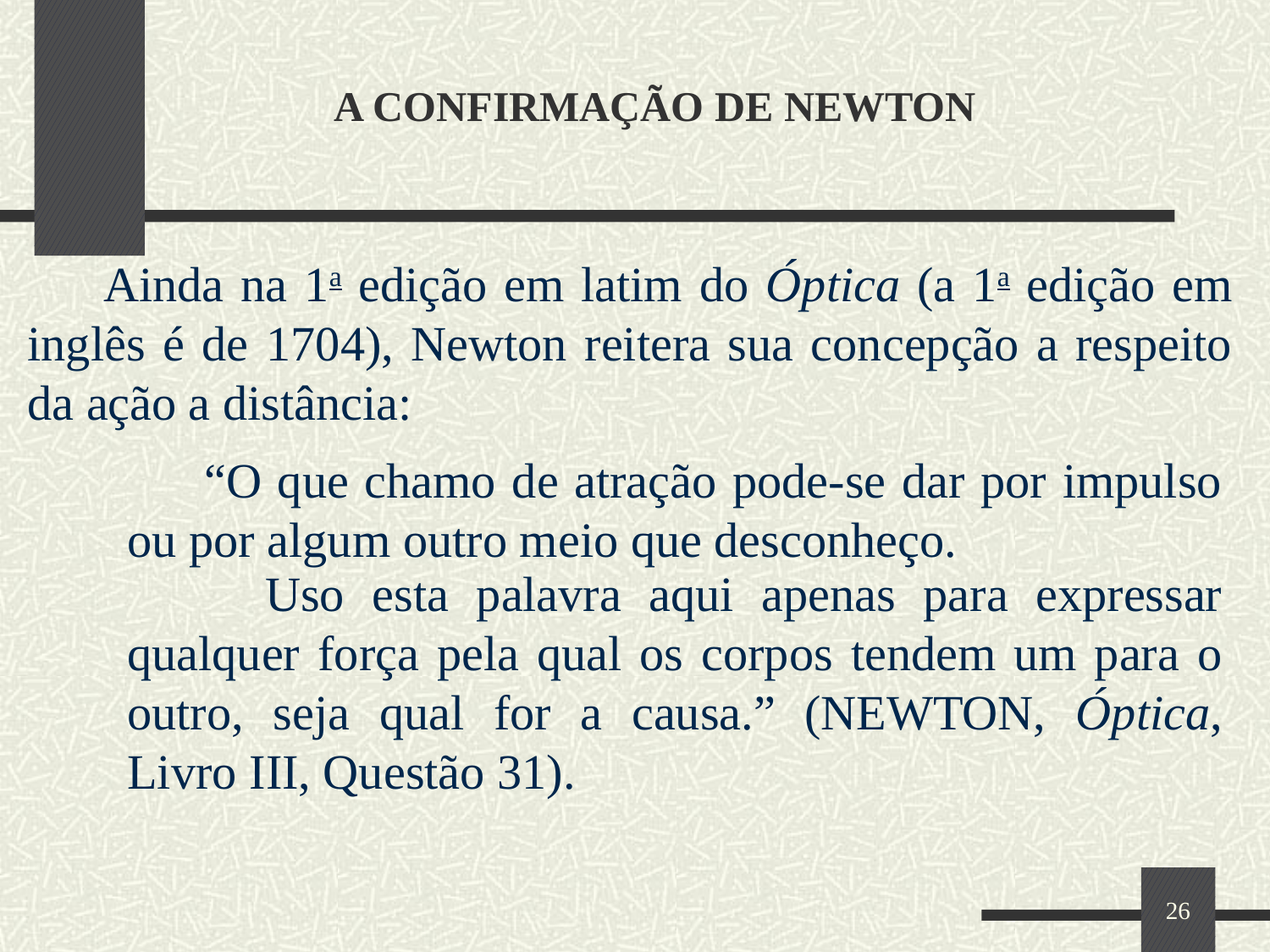

# A CONFIRMAÇÃO DE NEWTON
     Ainda na 1a edição em latim do Óptica (a 1a edição em inglês é de 1704), Newton reitera sua concepção a respeito da ação a distância:
     “O que chamo de atração pode-se dar por impulso ou por algum outro meio que desconheço.
     Uso esta palavra aqui apenas para expressar qualquer força pela qual os corpos tendem um para o outro, seja qual for a causa.” (NEWTON, Óptica, Livro III, Questão 31).
26